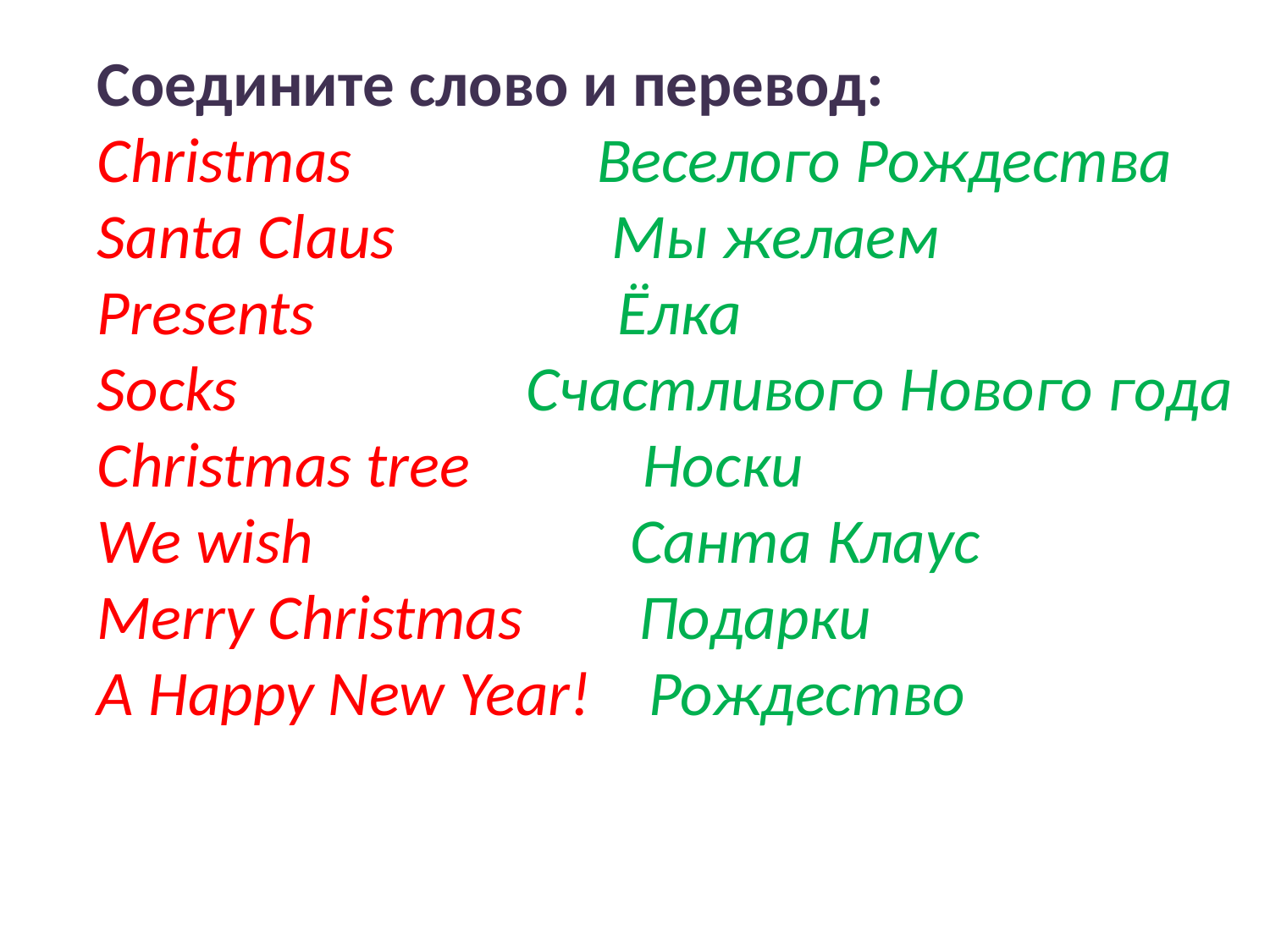

Соедините слово и перевод:
Christmas                 Веселого Рождества
Santa Claus               Мы желаем
Presents                     Ёлка
Socks                    Счастливого Нового года
Christmas tree            Носки
We wish                      Санта Клаус
Merry Christmas        Подарки
A Happy New Year!    Рождество